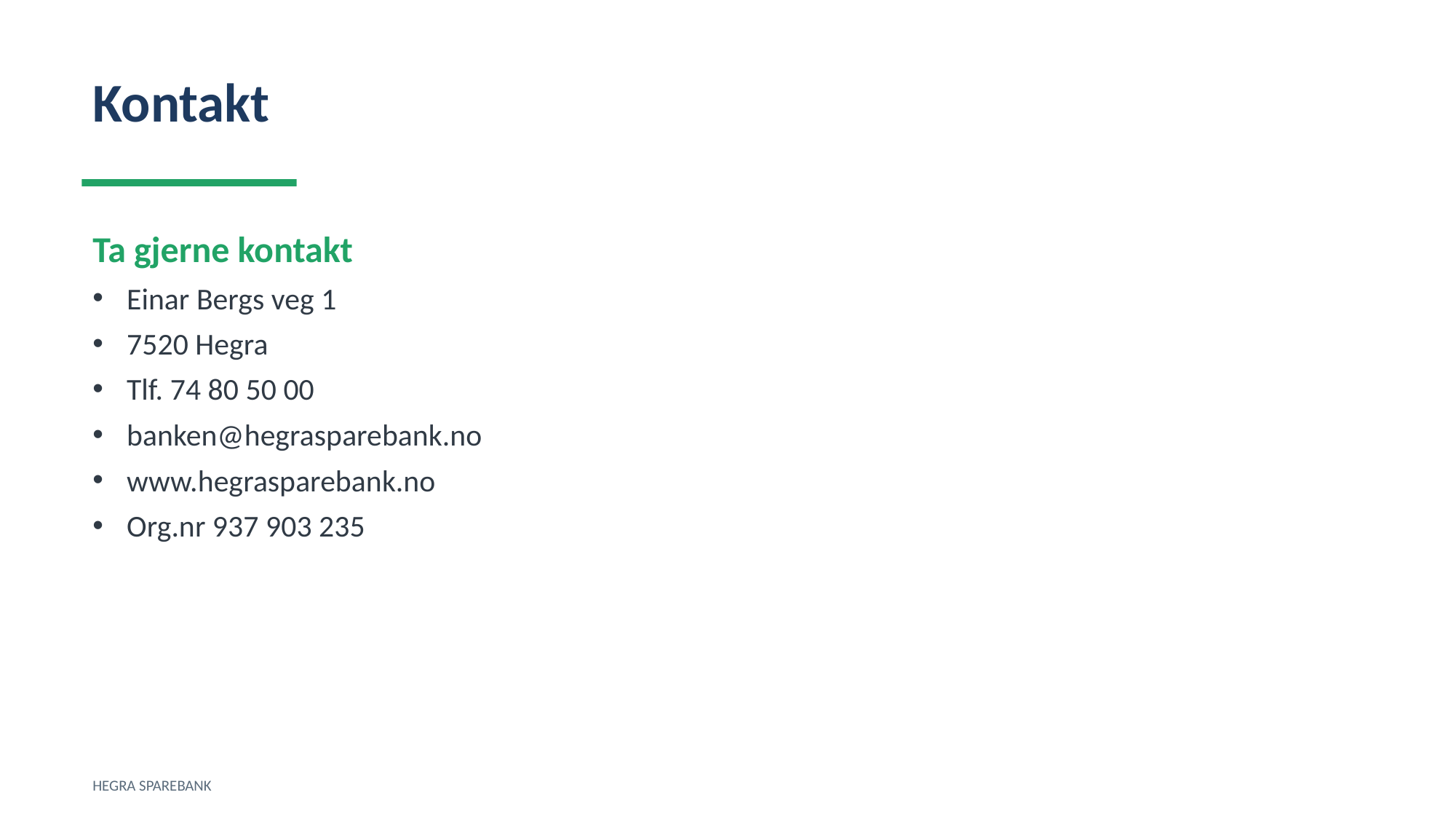

Kontakt

Ta gjerne kontakt
Einar Bergs veg 1
7520 Hegra
Tlf. 74 80 50 00
banken@hegrasparebank.no
www.hegrasparebank.no
Org.nr 937 903 235
HEGRA SPAREBANK